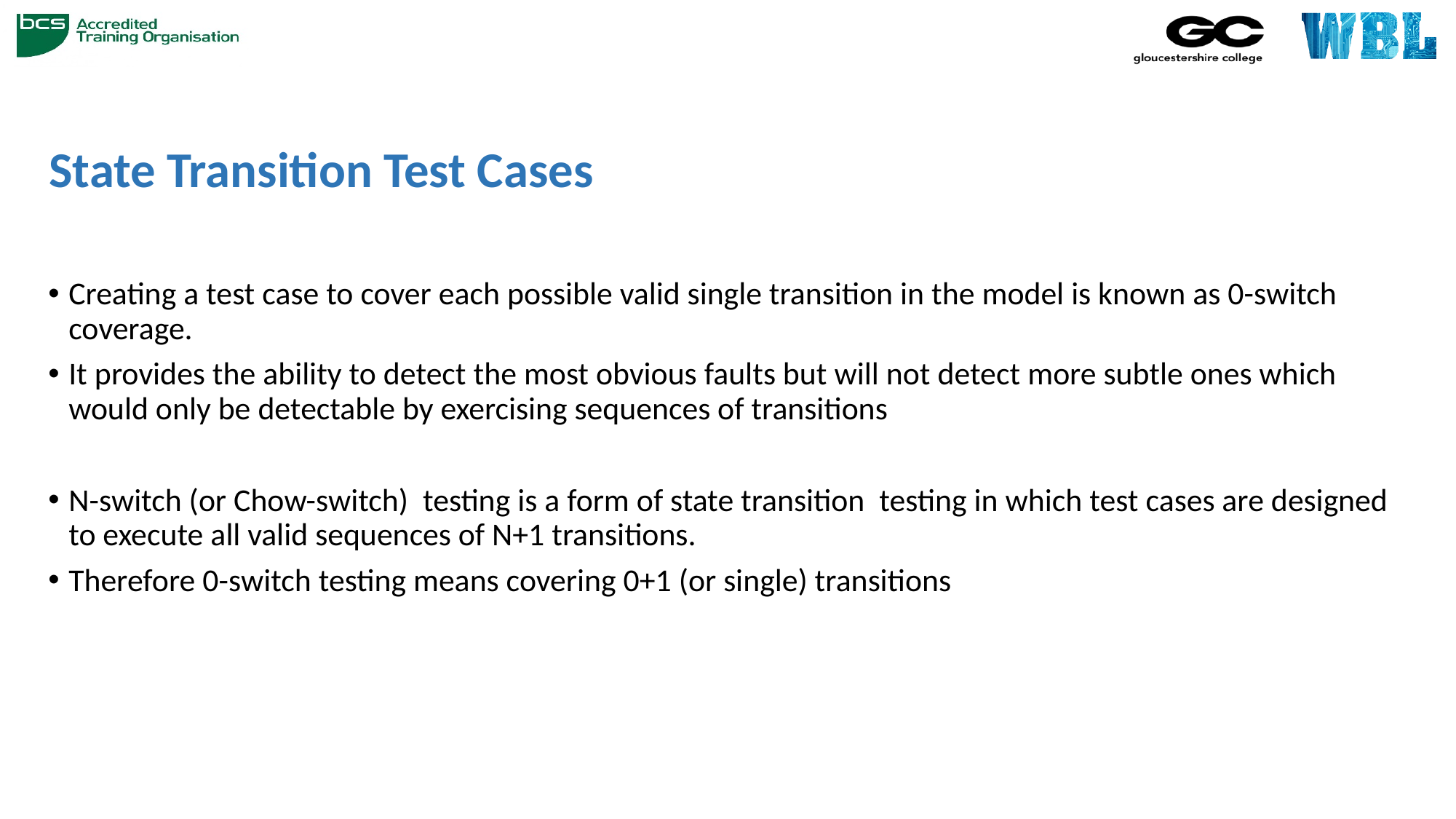

# State Transition Test Cases
Creating a test case to cover each possible valid single transition in the model is known as 0-switch coverage.
It provides the ability to detect the most obvious faults but will not detect more subtle ones which would only be detectable by exercising sequences of transitions

N-switch (or Chow-switch)  testing is a form of state transition  testing in which test cases are designed  to execute all valid sequences of N+1 transitions.
Therefore 0-switch testing means covering 0+1 (or single) transitions